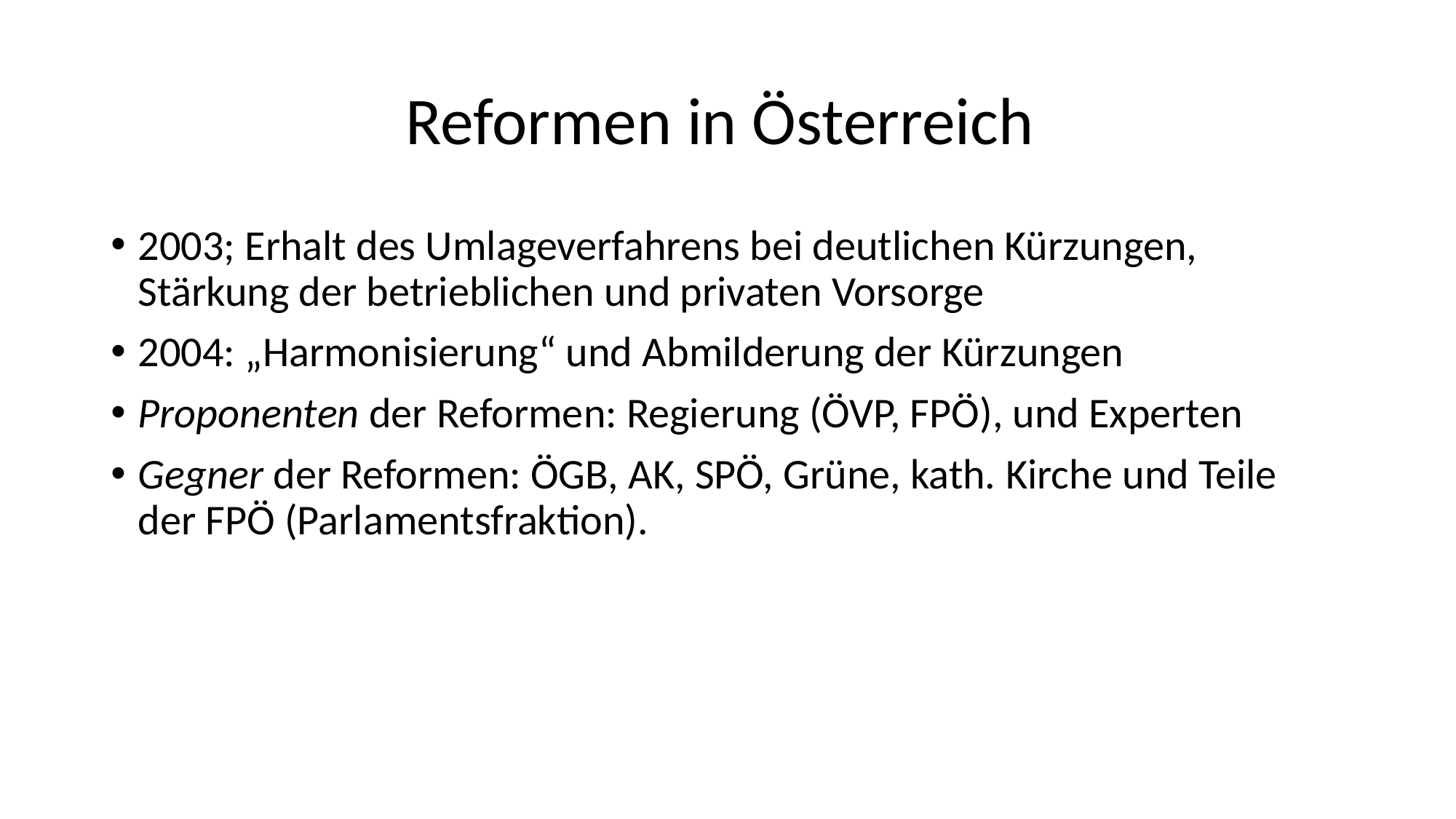

# Reformen in Österreich
2003; Erhalt des Umlageverfahrens bei deutlichen Kürzungen, Stärkung der betrieblichen und privaten Vorsorge
2004: „Harmonisierung“ und Abmilderung der Kürzungen
Proponenten der Reformen: Regierung (ÖVP, FPÖ), und Experten
Gegner der Reformen: ÖGB, AK, SPÖ, Grüne, kath. Kirche und Teile der FPÖ (Parlamentsfraktion).